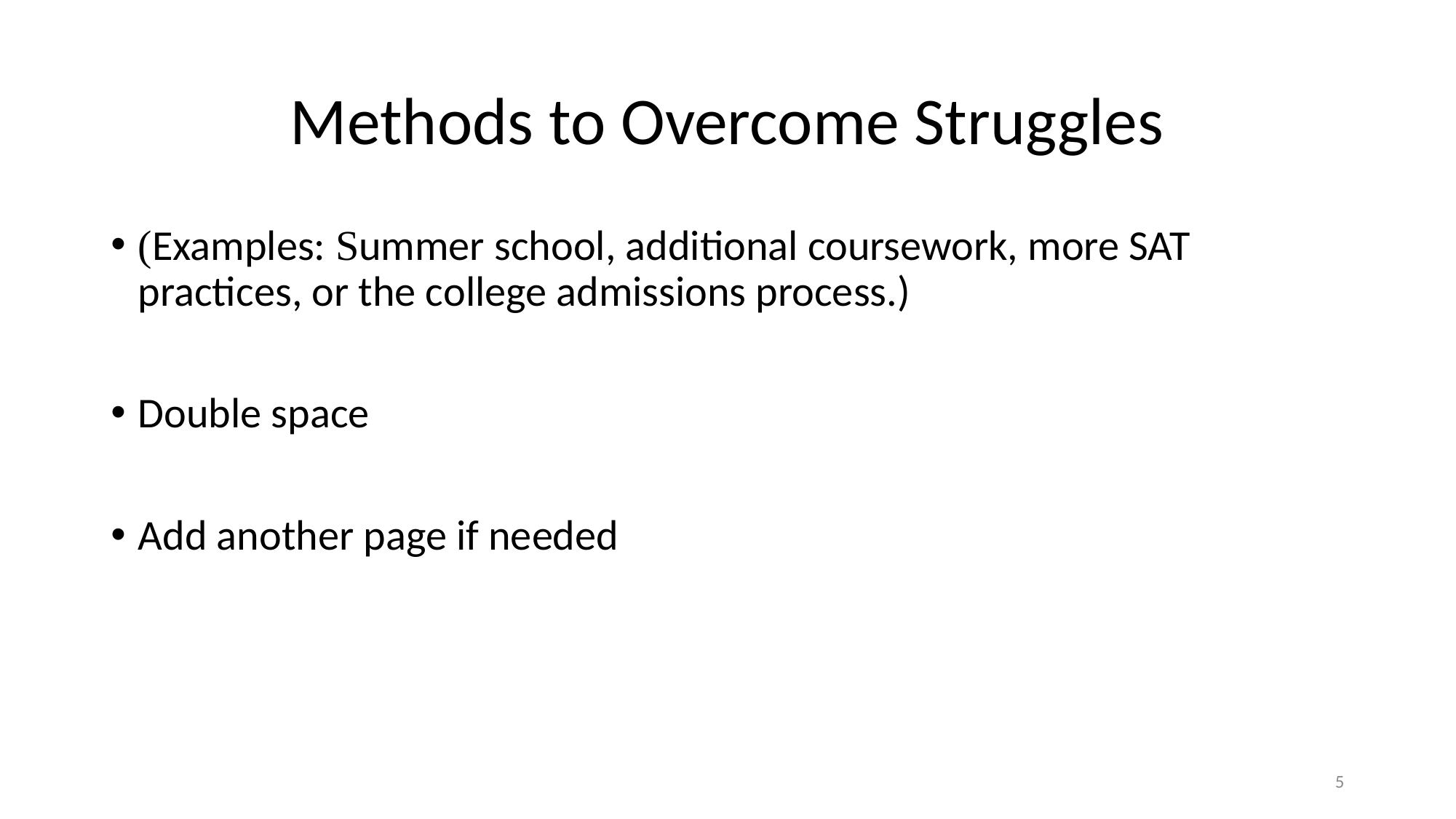

# Methods to Overcome Struggles
(Examples: Summer school, additional coursework, more SAT practices, or the college admissions process.)

Double space

Add another page if needed
5